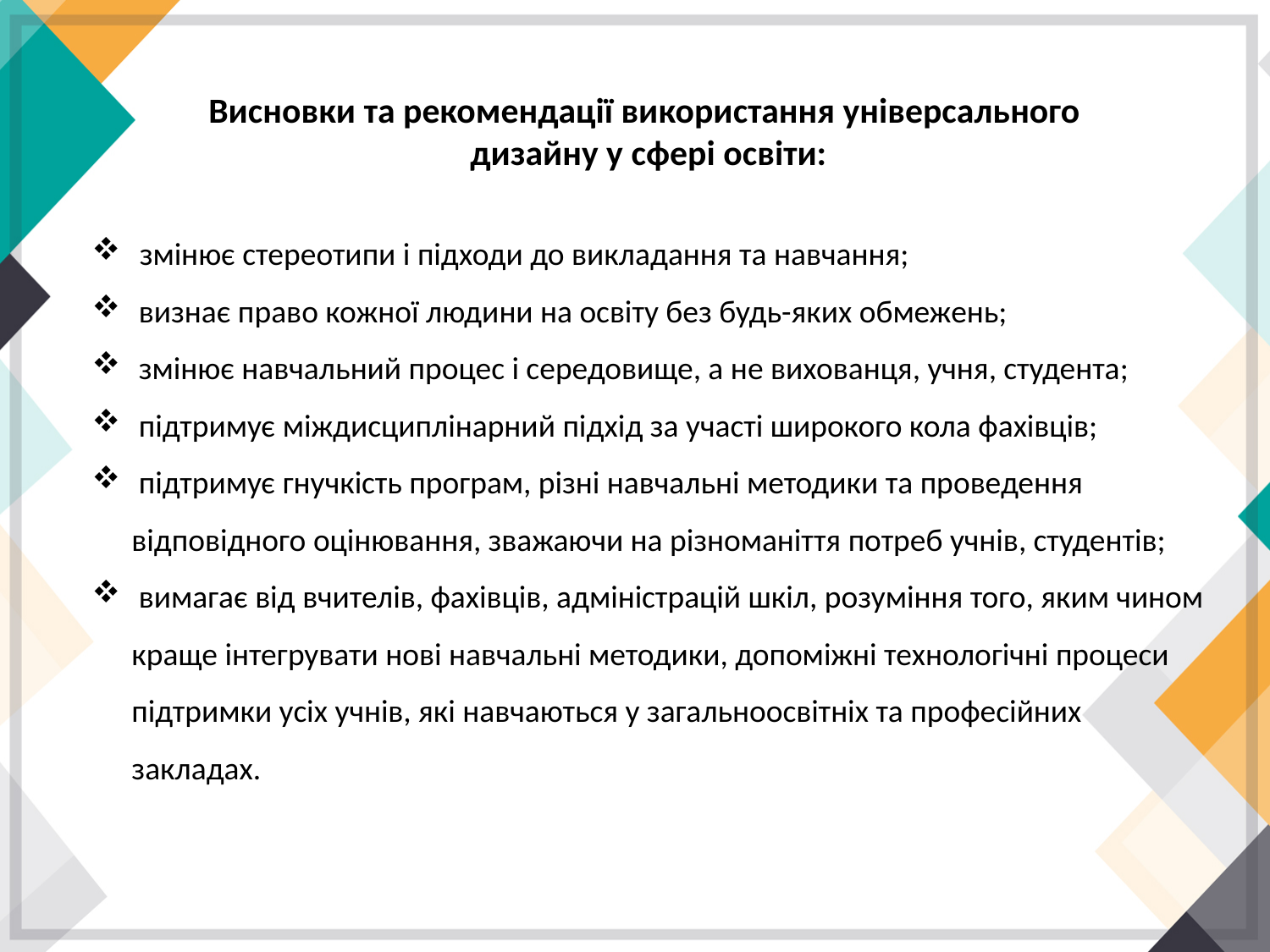

Висновки та рекомендації використання універсального
дизайну у сфері освіти:

змінює стереотипи і підходи до викладання та навчання;
 визнає право кожної людини на освіту без будь-яких обмежень;
 змінює навчальний процес і середовище, а не вихованця, учня, студента;
 підтримує міждисциплінарний підхід за участі широкого кола фахівців;
 підтримує гнучкість програм, різні навчальні методики та проведення відповідного оцінювання, зважаючи на різноманіття потреб учнів, студентів;
 вимагає від вчителів, фахівців, адміністрацій шкіл, розуміння того, яким чином краще інтегрувати нові навчальні методики, допоміжні технологічні процеси підтримки усіх учнів, які навчаються у загальноосвітніх та професійних  закладах.